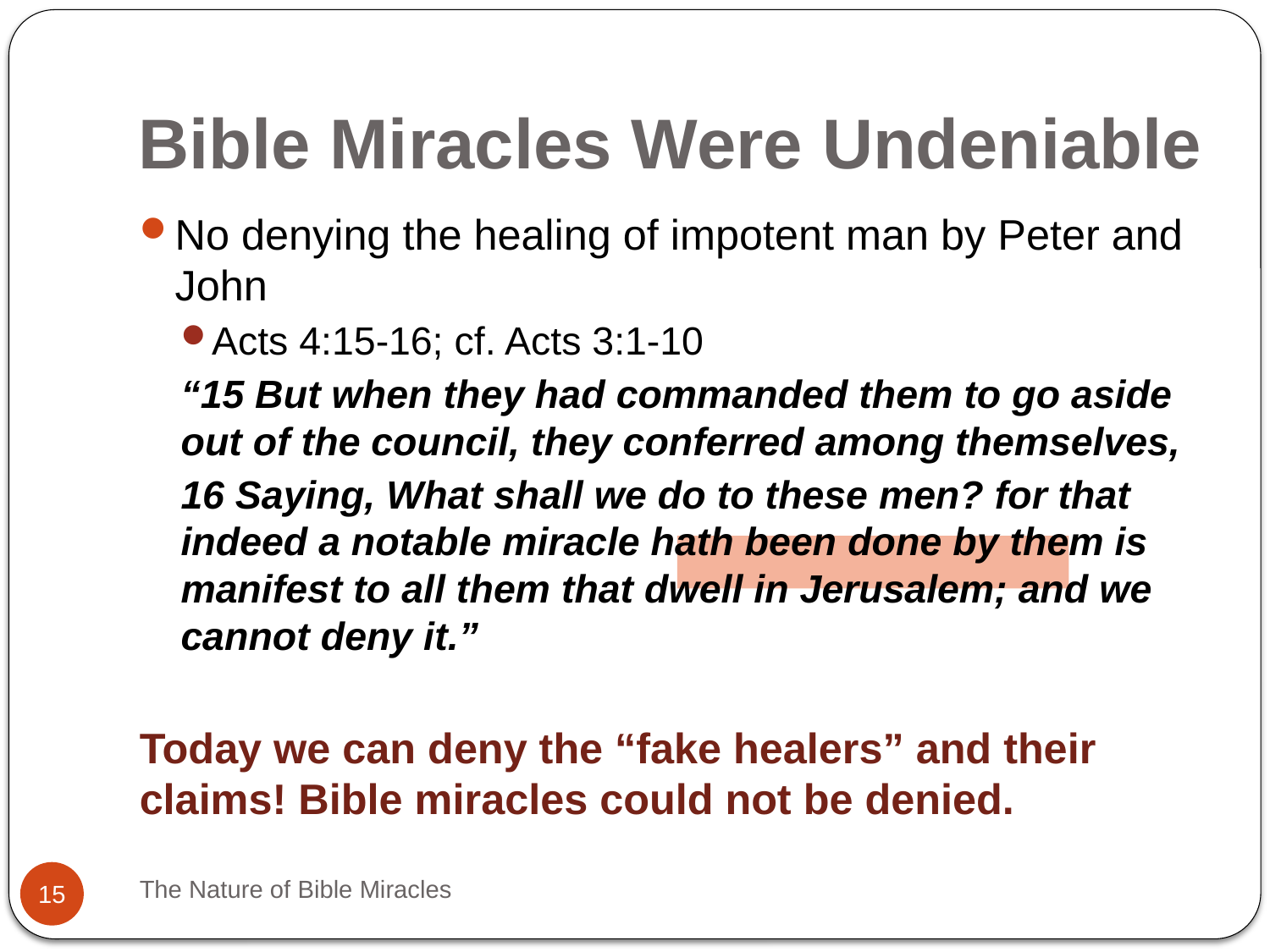

# Bible Miracles Were Undeniable
No denying the healing of impotent man by Peter and John
Acts 4:15-16; cf. Acts 3:1-10
“15 But when they had commanded them to go aside out of the council, they conferred among themselves,
16 Saying, What shall we do to these men? for that indeed a notable miracle hath been done by them is manifest to all them that dwell in Jerusalem; and we cannot deny it.”

Today we can deny the “fake healers” and their claims! Bible miracles could not be denied.

The Nature of Bible Miracles
15